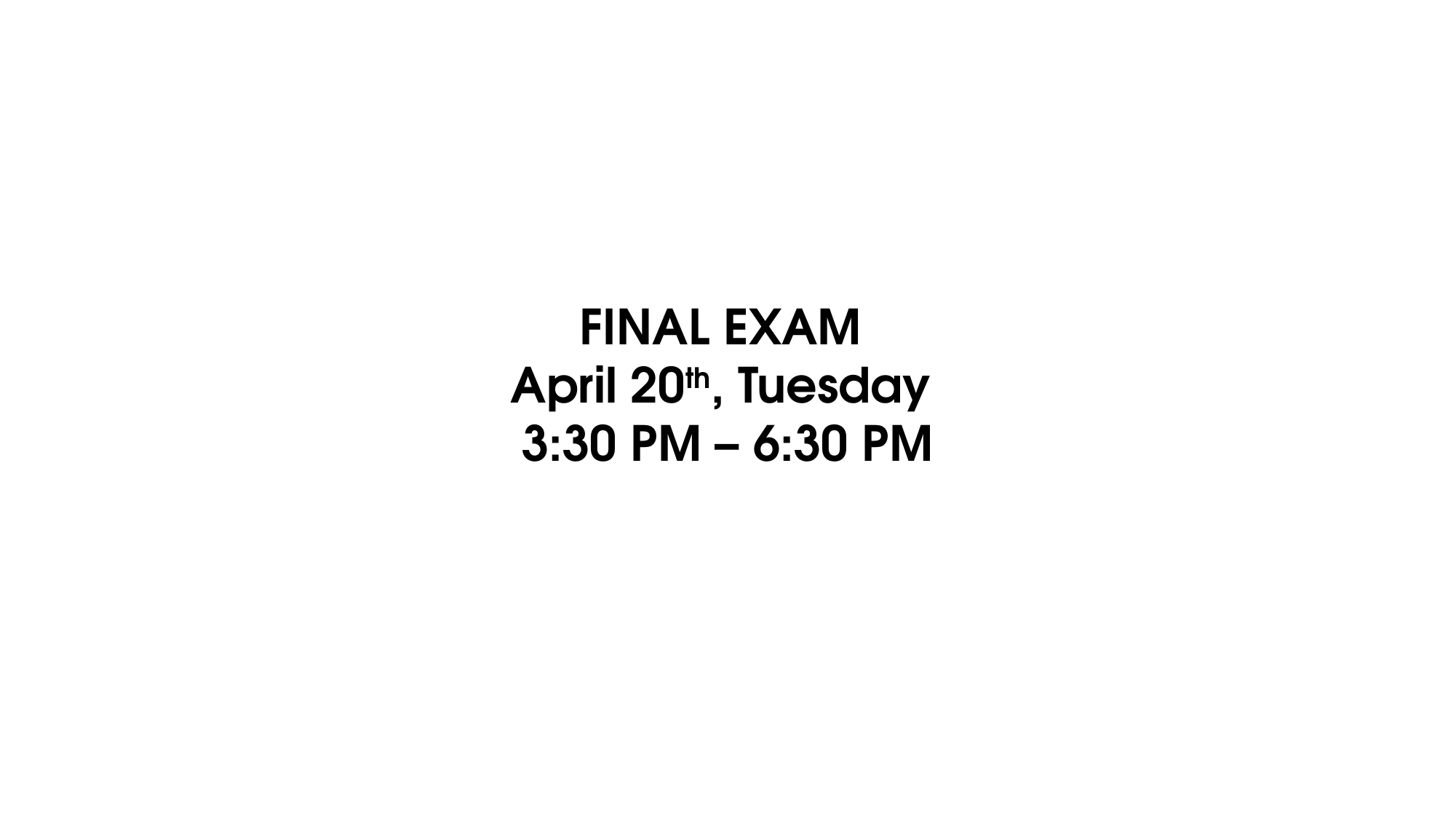

FINAL EXAM
April 20th, Tuesday
3:30 PM – 6:30 PM